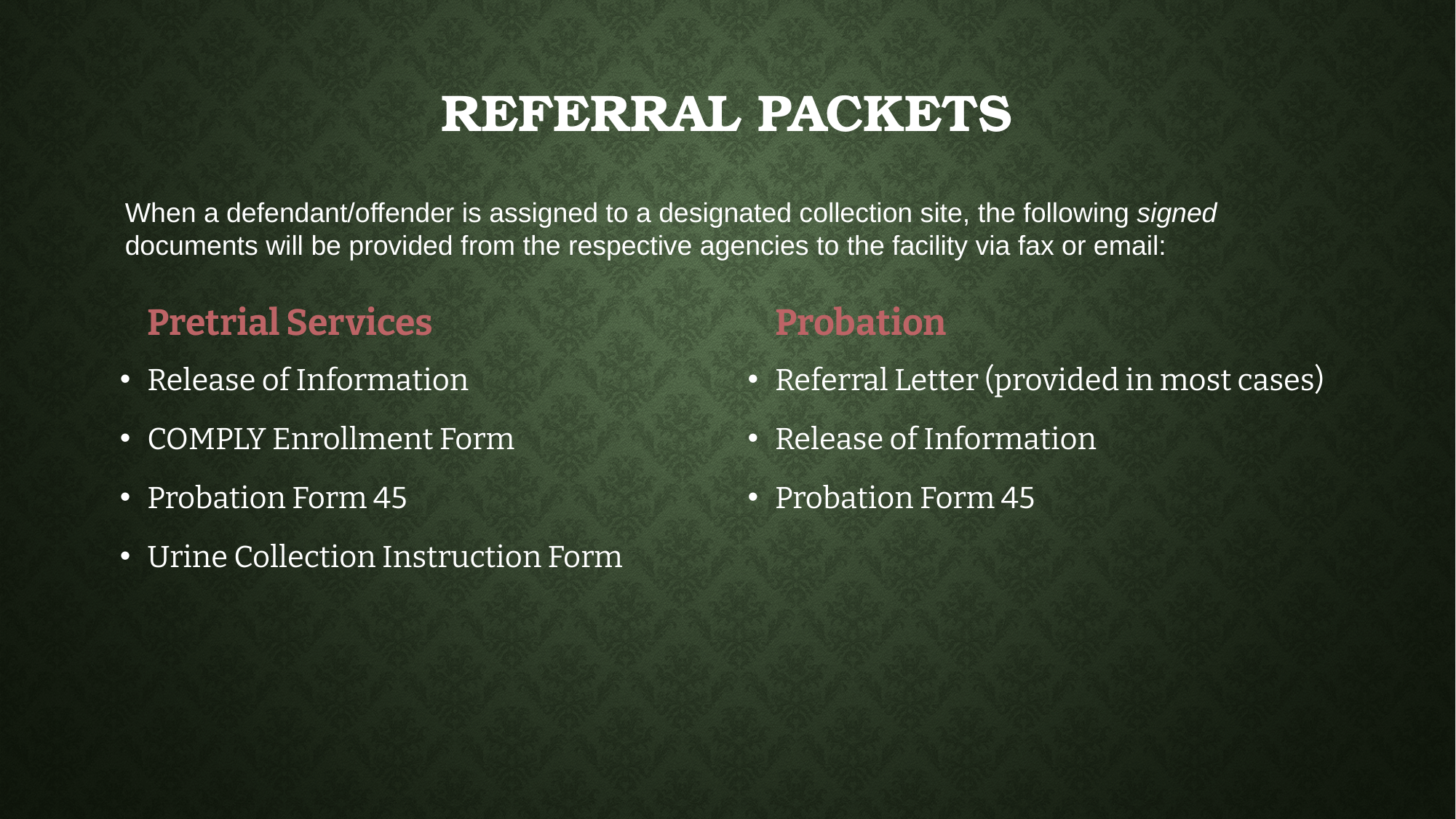

# Referral Packets
When a defendant/offender is assigned to a designated collection site, the following signed documents will be provided from the respective agencies to the facility via fax or email:

Pretrial Services
Probation
Release of Information
COMPLY Enrollment Form
Probation Form 45
Urine Collection Instruction Form
Referral Letter (provided in most cases)
Release of Information
Probation Form 45